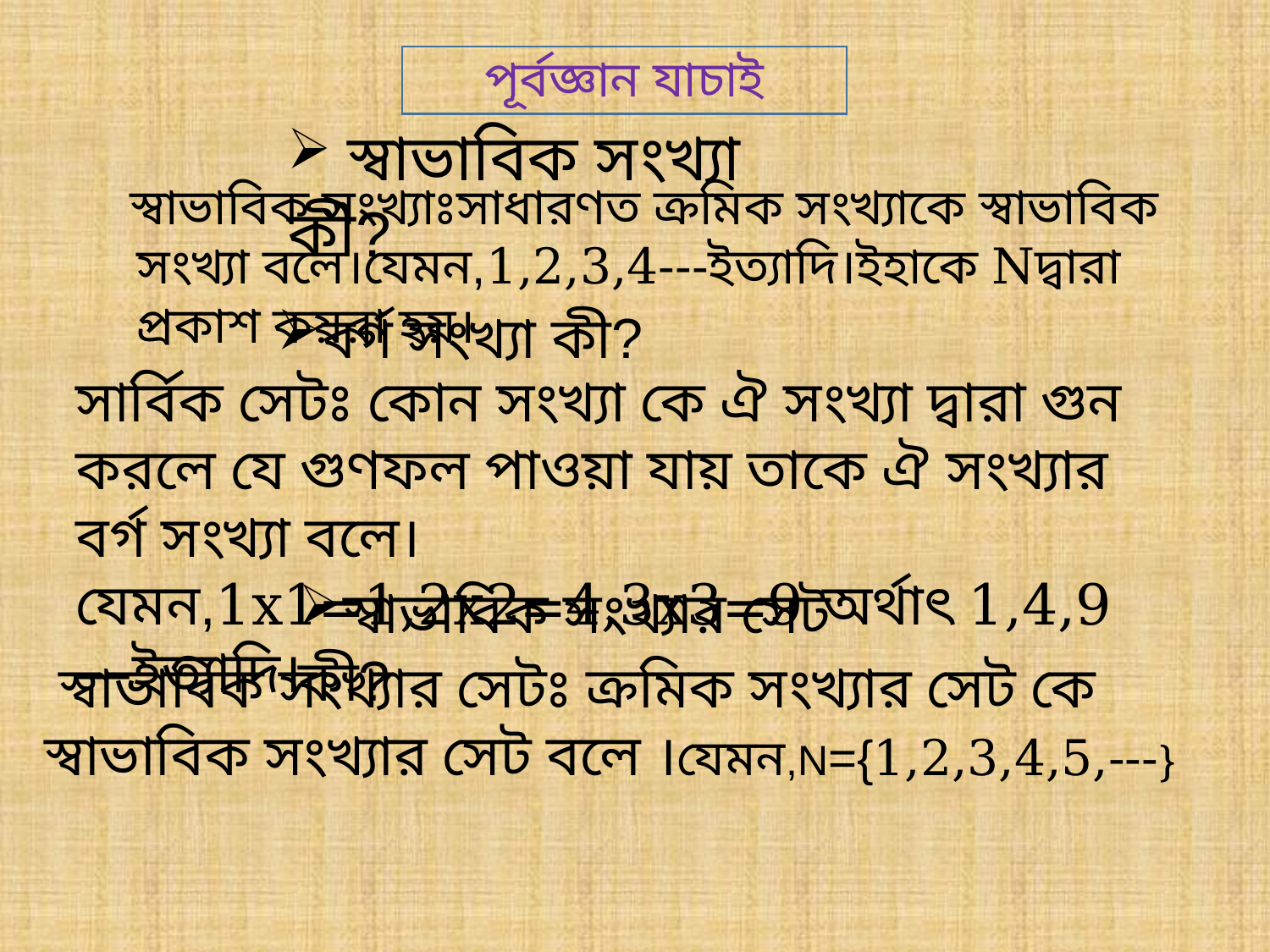

পূর্বজ্ঞান যাচাই

 স্বাভাবিক সংখ্যা কী?
     স্বাভাবিক সংখ্যাঃসাধারণত ক্রমিক সংখ্যাকে স্বাভাবিক সংখ্যা বলে।যেমন,1,2,3,4---ইত্যাদি।ইহাকে Nদ্বারা প্রকাশ কয়রা হয়।
বর্গ সংখ্যা কী?
সার্বিক সেটঃ কোন সংখ্যা কে ঐ সংখ্যা দ্বারা গুন করলে যে গুণফল পাওয়া যায় তাকে ঐ সংখ্যার বর্গ সংখ্যা বলে। যেমন,1x1=1,2x2=4,3x3=9 অর্থাৎ 1,4,9—ইত্যাদি।
স্বাভাবিক সংখ্যার সেট কী?
 স্বাভাবিক সংখ্যার সেটঃ ক্রমিক সংখ্যার সেট কে স্বাভাবিক সংখ্যার সেট বলে ।যেমন,N={1,2,3,4,5,---}